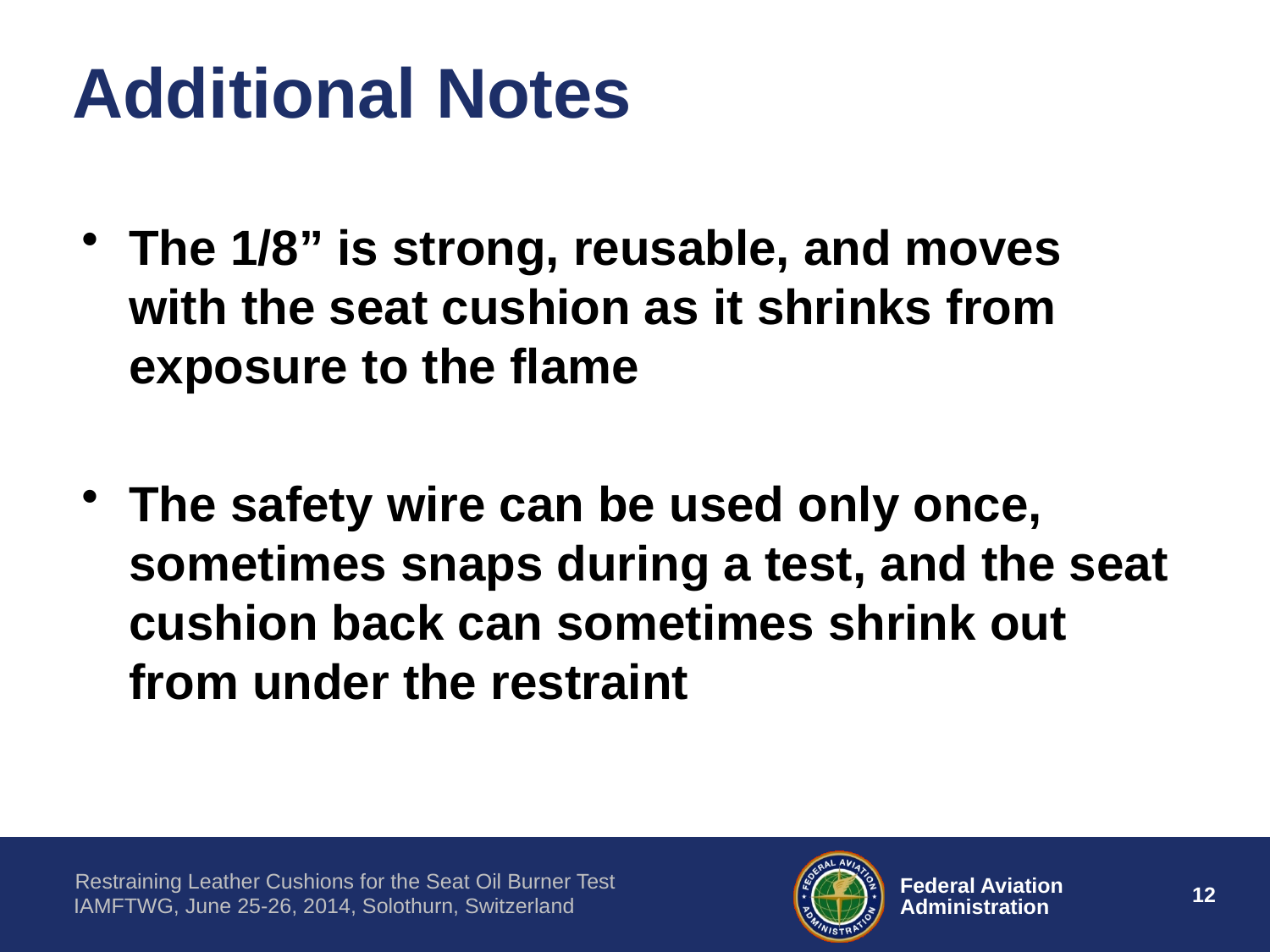

# Additional Notes
The 1/8” is strong, reusable, and moves with the seat cushion as it shrinks from exposure to the flame

The safety wire can be used only once, sometimes snaps during a test, and the seat cushion back can sometimes shrink out from under the restraint